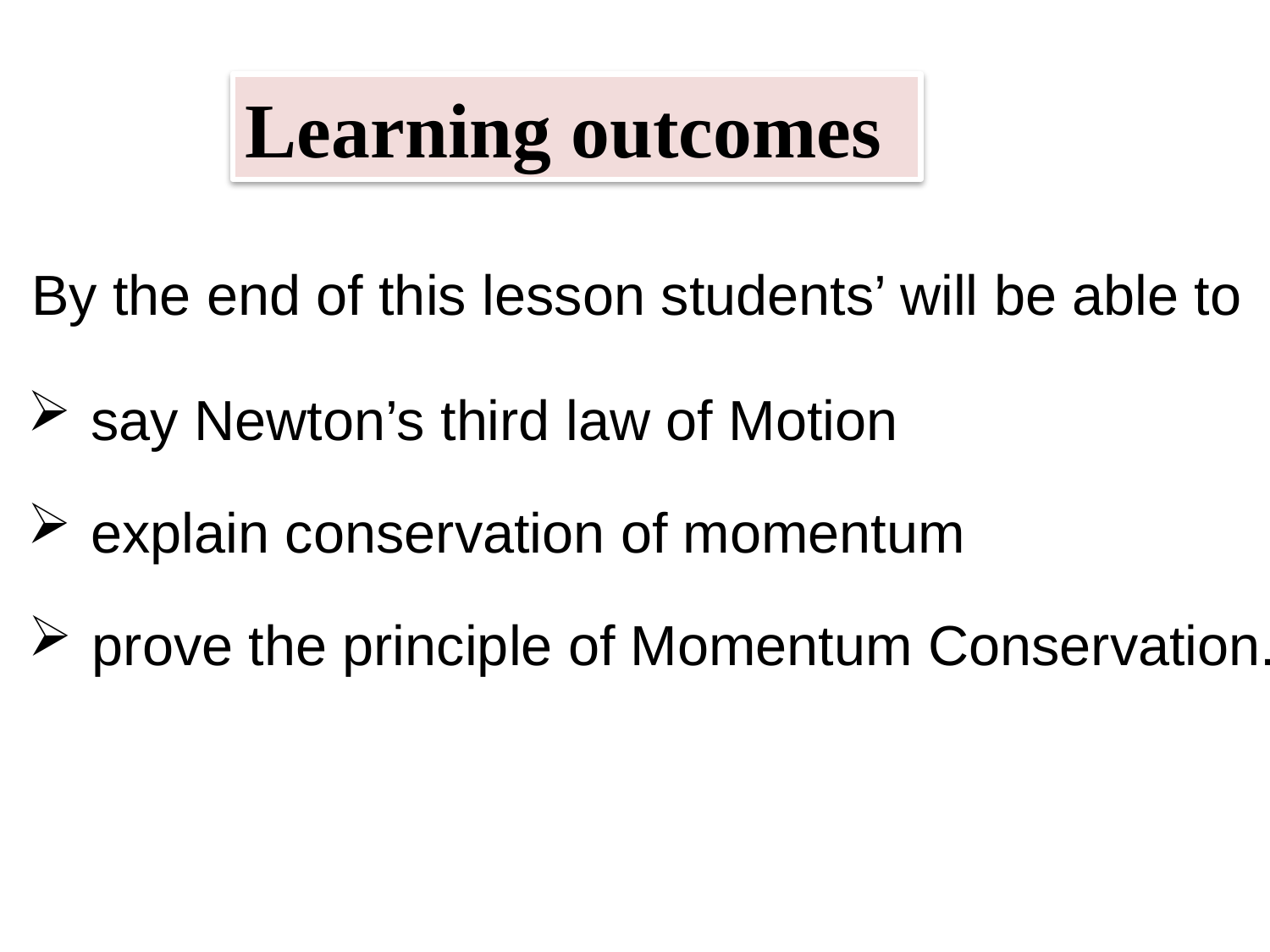

Learning outcomes
By the end of this lesson students’ will be able to
say Newton’s third law of Motion
explain conservation of momentum
prove the principle of Momentum Conservation.